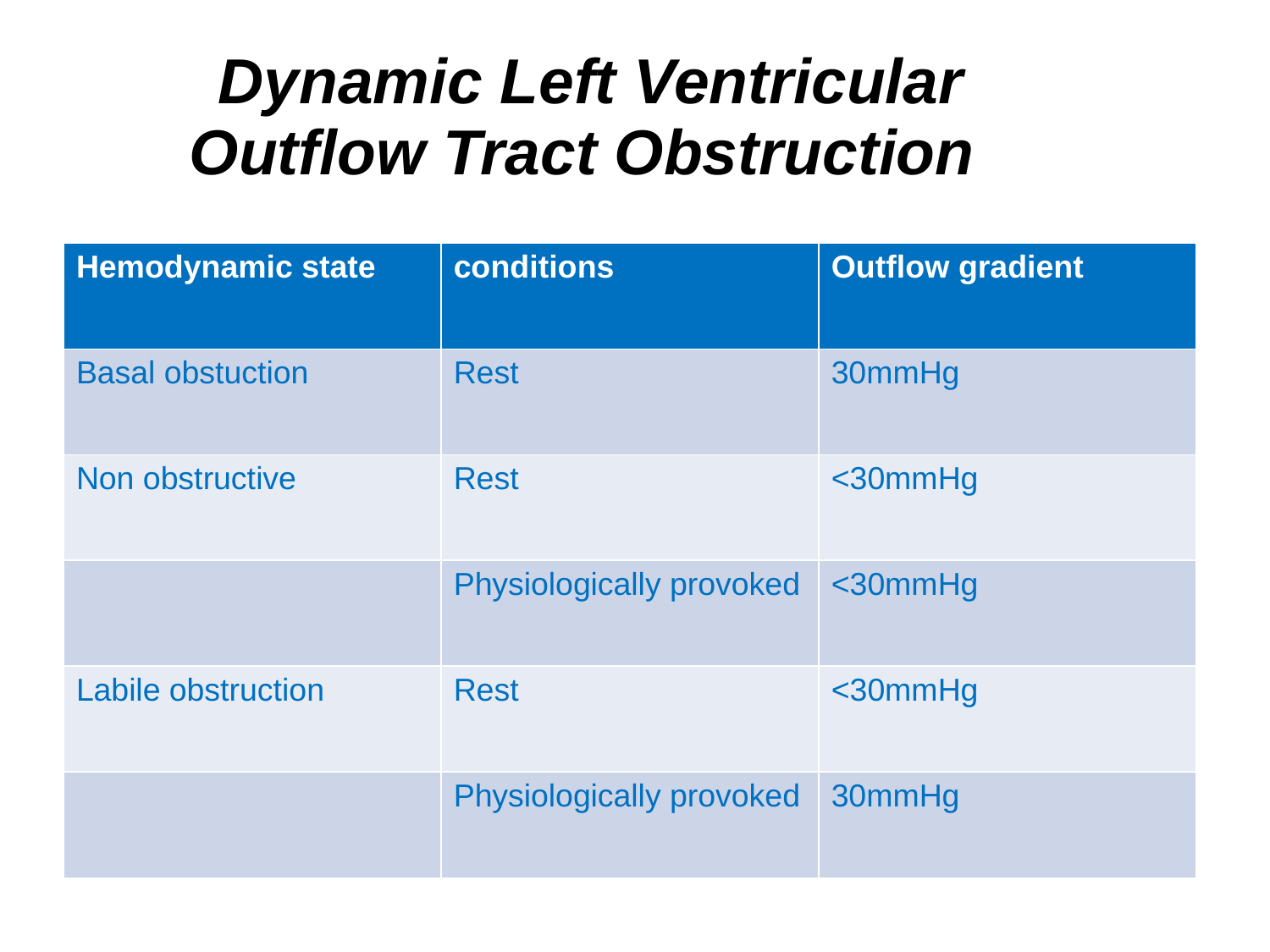

Dynamic Left Ventricular Outflow Tract Obstruction
| Hemodynamic state | conditions | Outflow gradient |
| --- | --- | --- |
| Basal obstuction | Rest | 30mmHg |
| Non obstructive | Rest | <30mmHg |
|  | Physiologically provoked | <30mmHg |
| Labile obstruction | Rest | <30mmHg |
|  | Physiologically provoked | 30mmHg |